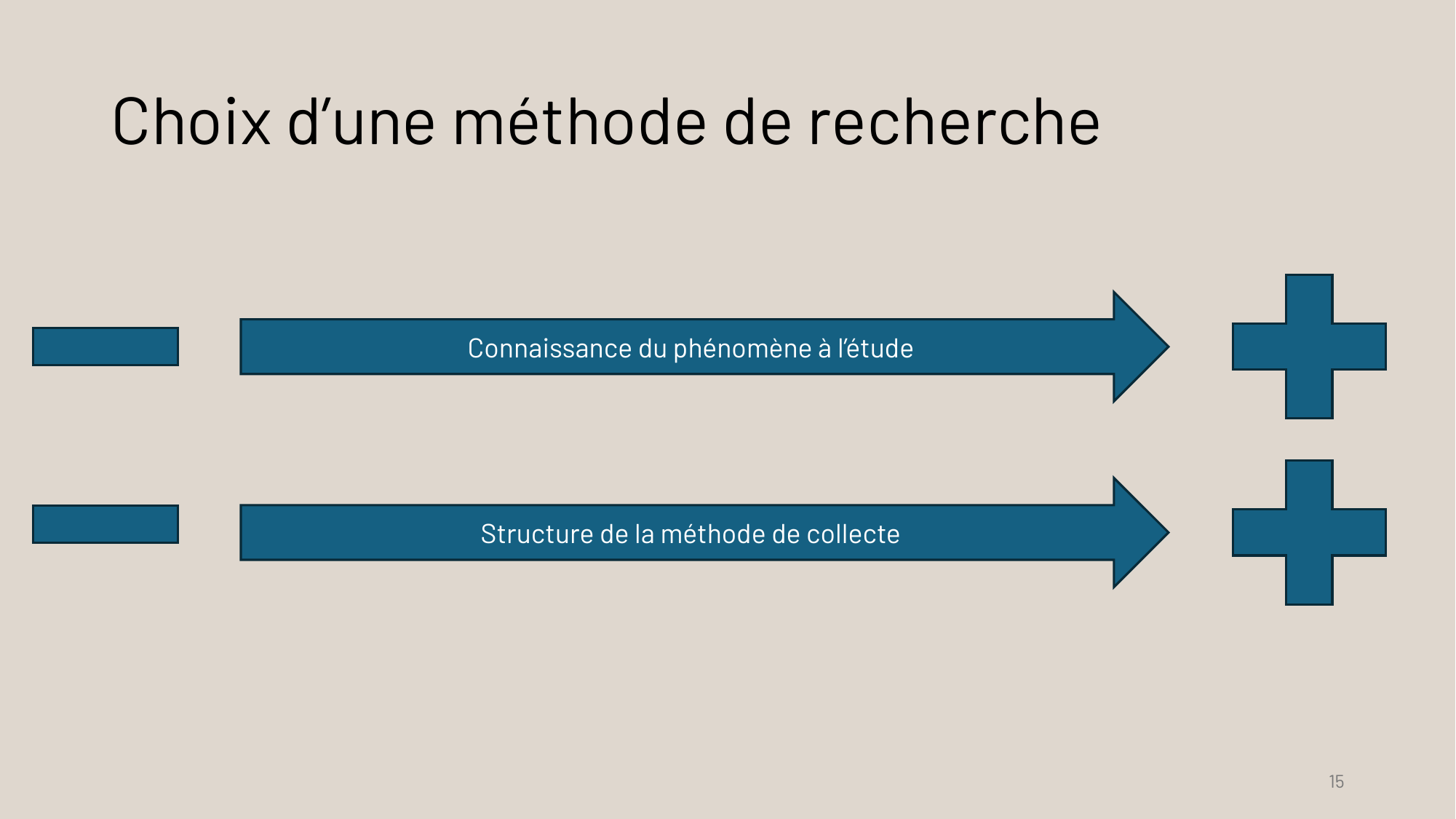

# Choix d’une méthode de recherche

Connaissance du phénomène à l’étude

Structure de la méthode de collecte
15